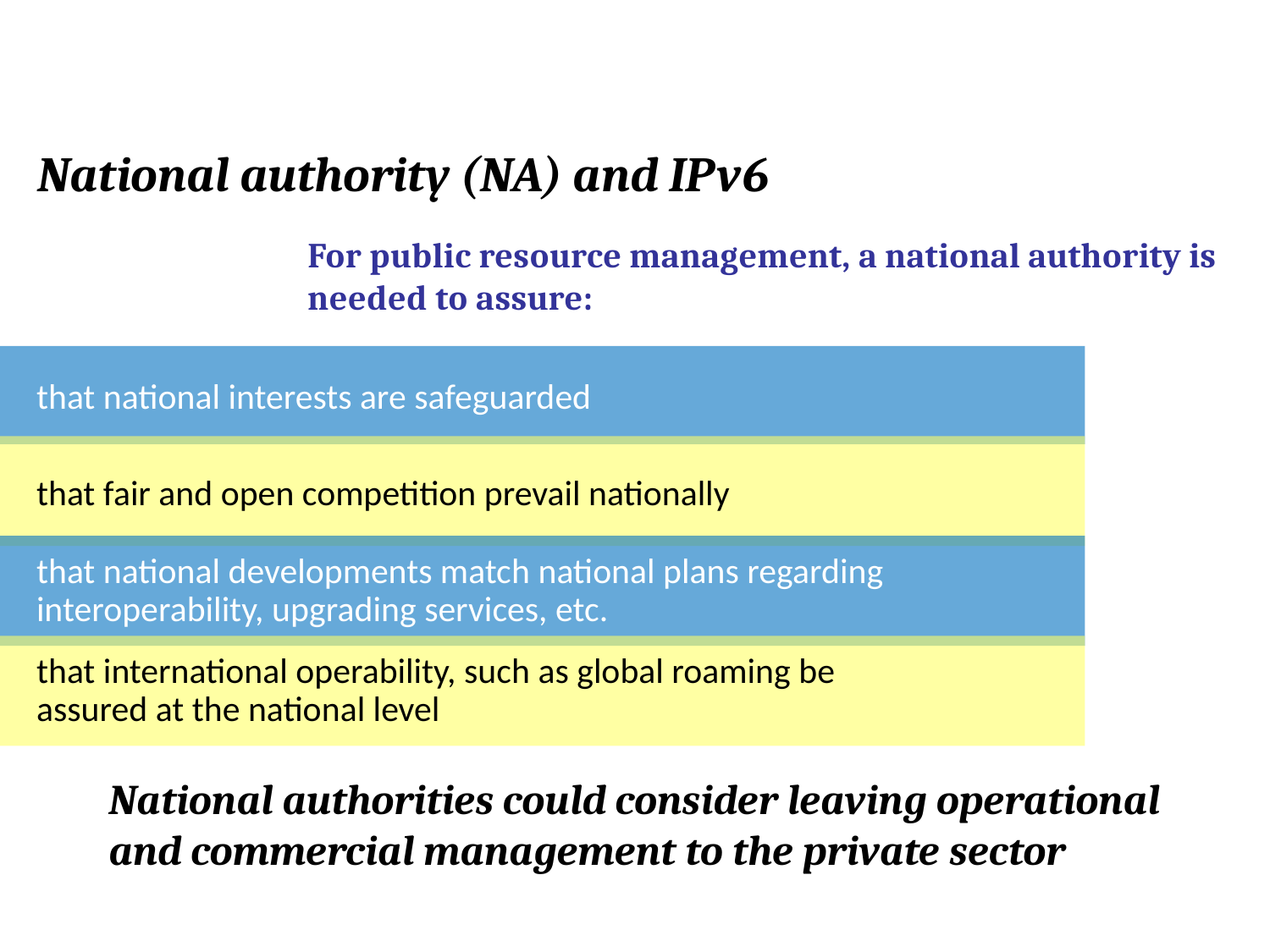

National authority (NA) and IPv6
For public resource management, a national authority is needed to assure:
   that national interests are safeguarded
   that fair and open competition prevail nationally
   that national developments match national plans regarding
   interoperability, upgrading services, etc.
   that international operability, such as global roaming be
   assured at the national level
National authorities could consider leaving operational
and commercial management to the private sector